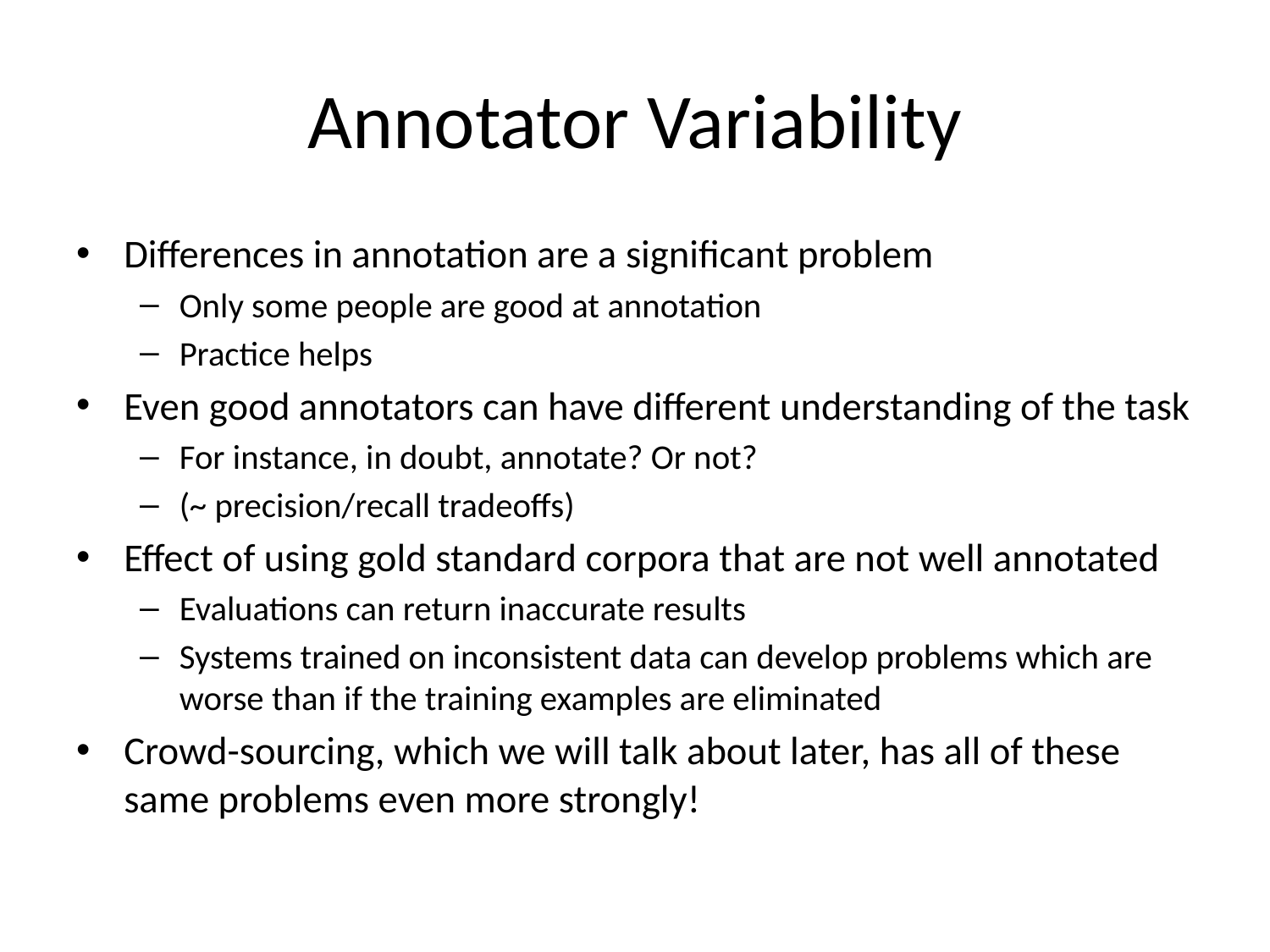

# Annotator Variability
Differences in annotation are a significant problem
Only some people are good at annotation
Practice helps
Even good annotators can have different understanding of the task
For instance, in doubt, annotate? Or not?
(~ precision/recall tradeoffs)
Effect of using gold standard corpora that are not well annotated
Evaluations can return inaccurate results
Systems trained on inconsistent data can develop problems which are worse than if the training examples are eliminated
Crowd-sourcing, which we will talk about later, has all of these same problems even more strongly!